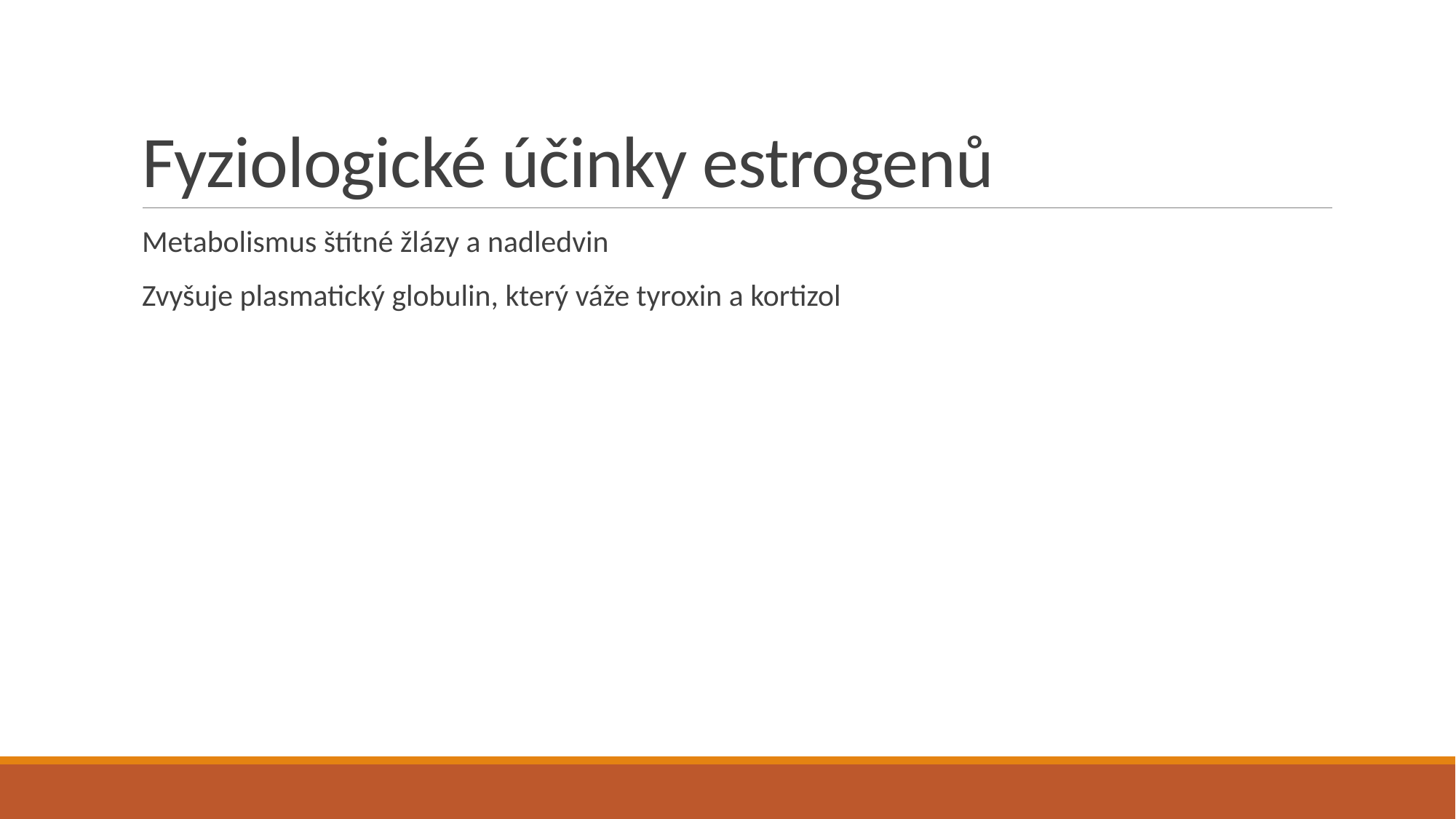

# Fyziologické účinky estrogenů
Metabolismus štítné žlázy a nadledvin
Zvyšuje plasmatický globulin, který váže tyroxin a kortizol